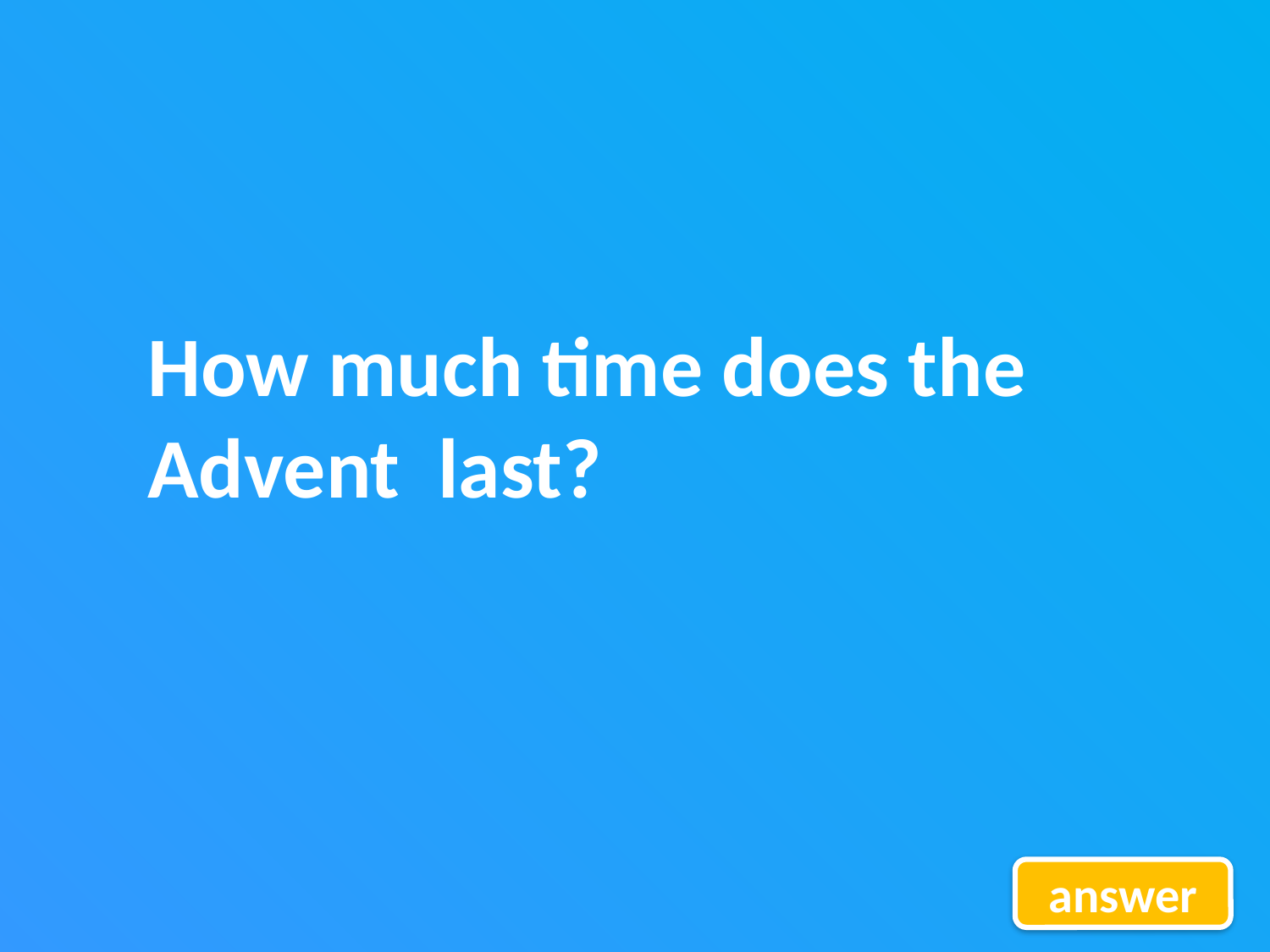

How much time does the Advent  last?
answer